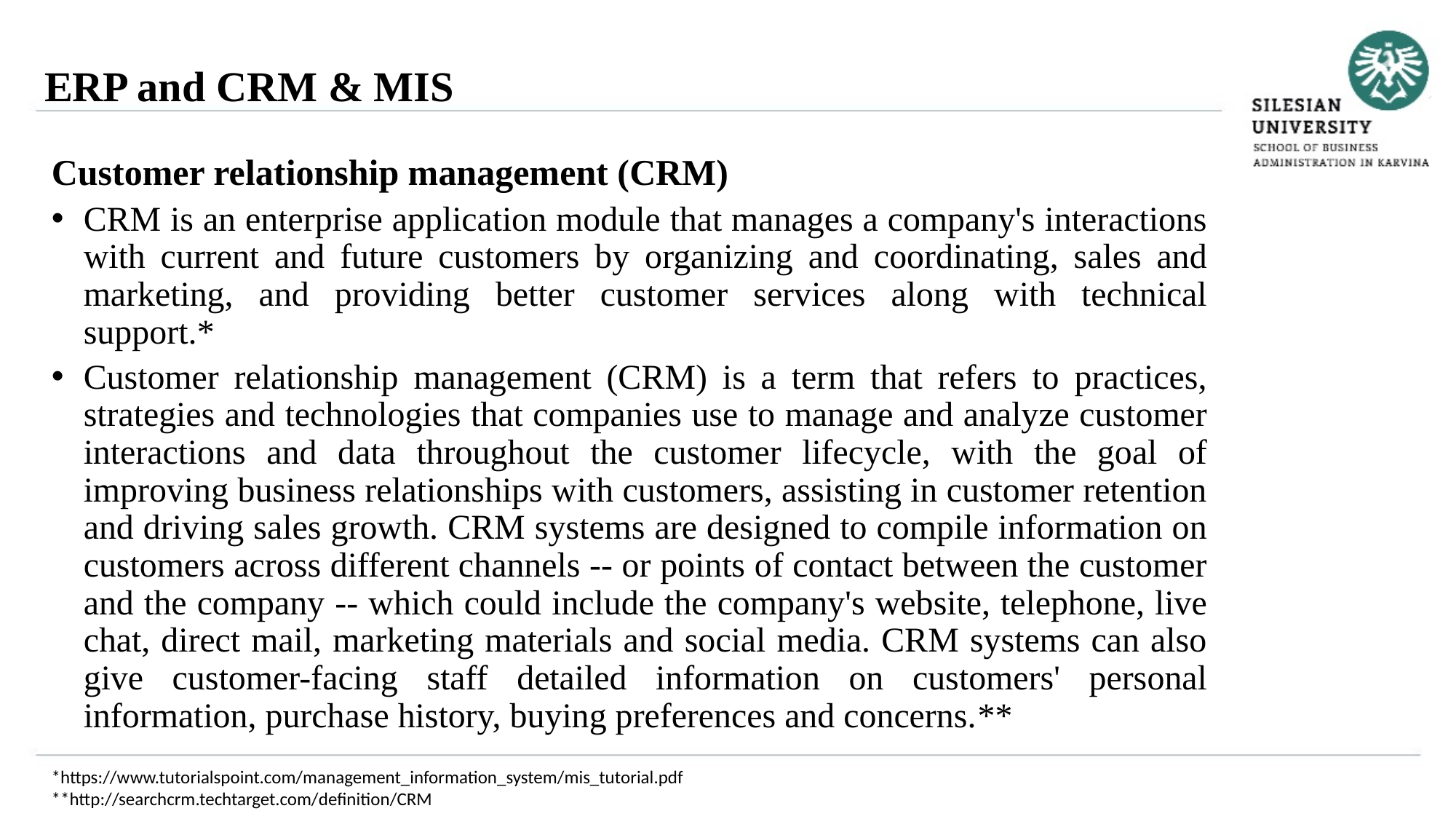

ERP and CRM & MIS
Customer relationship management (CRM)
CRM is an enterprise application module that manages a company's interactions with current and future customers by organizing and coordinating, sales and marketing, and providing better customer services along with technical support.*
Customer relationship management (CRM) is a term that refers to practices, strategies and technologies that companies use to manage and analyze customer interactions and data throughout the customer lifecycle, with the goal of improving business relationships with customers, assisting in customer retention and driving sales growth. CRM systems are designed to compile information on customers across different channels -- or points of contact between the customer and the company -- which could include the company's website, telephone, live chat, direct mail, marketing materials and social media. CRM systems can also give customer-facing staff detailed information on customers' personal information, purchase history, buying preferences and concerns.**
*https://www.tutorialspoint.com/management_information_system/mis_tutorial.pdf
**http://searchcrm.techtarget.com/definition/CRM